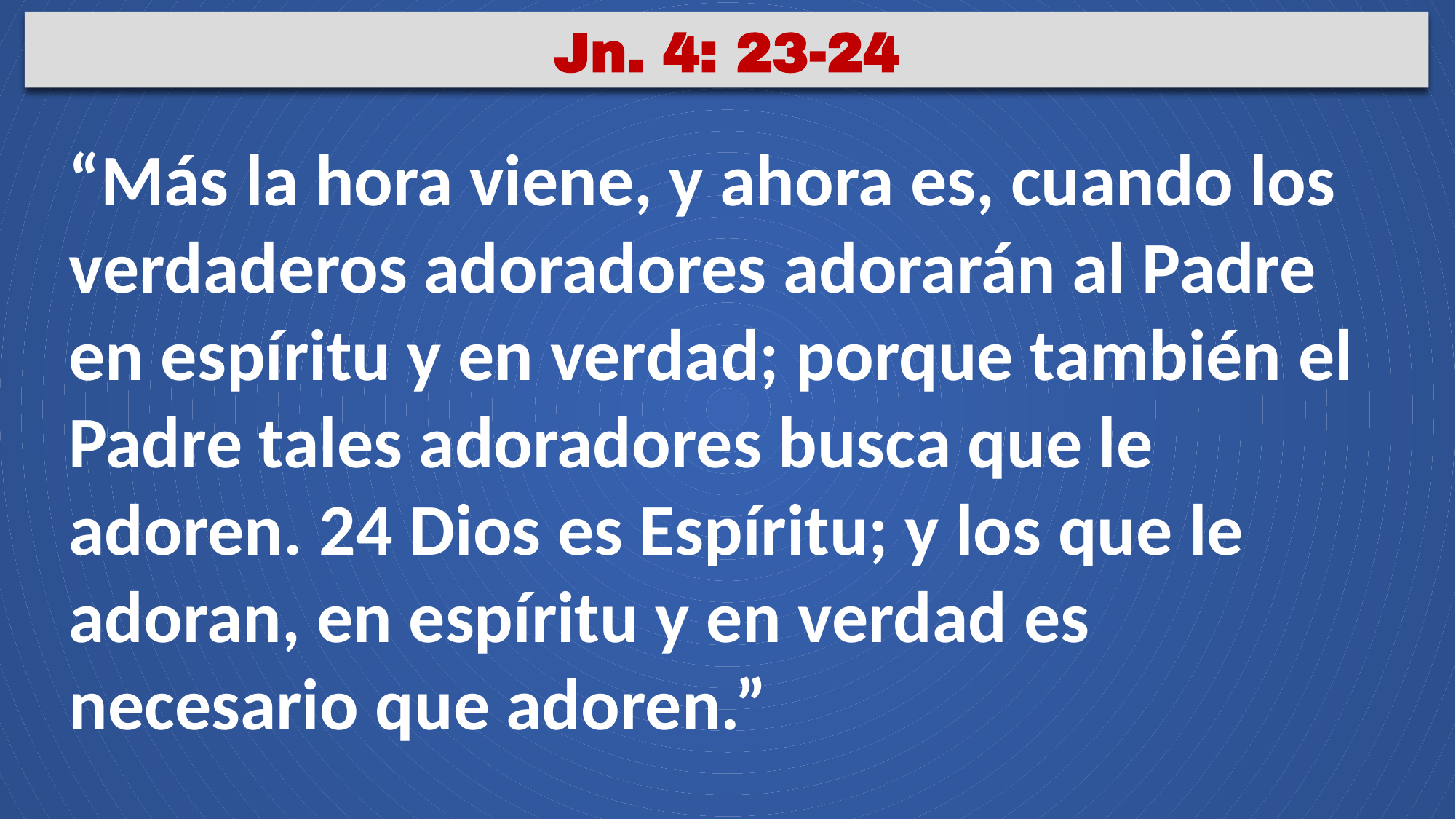

Jn. 4: 23-24
“Más la hora viene, y ahora es, cuando los verdaderos adoradores adorarán al Padre en espíritu y en verdad; porque también el Padre tales adoradores busca que le adoren. 24 Dios es Espíritu; y los que le adoran, en espíritu y en verdad es necesario que adoren.”